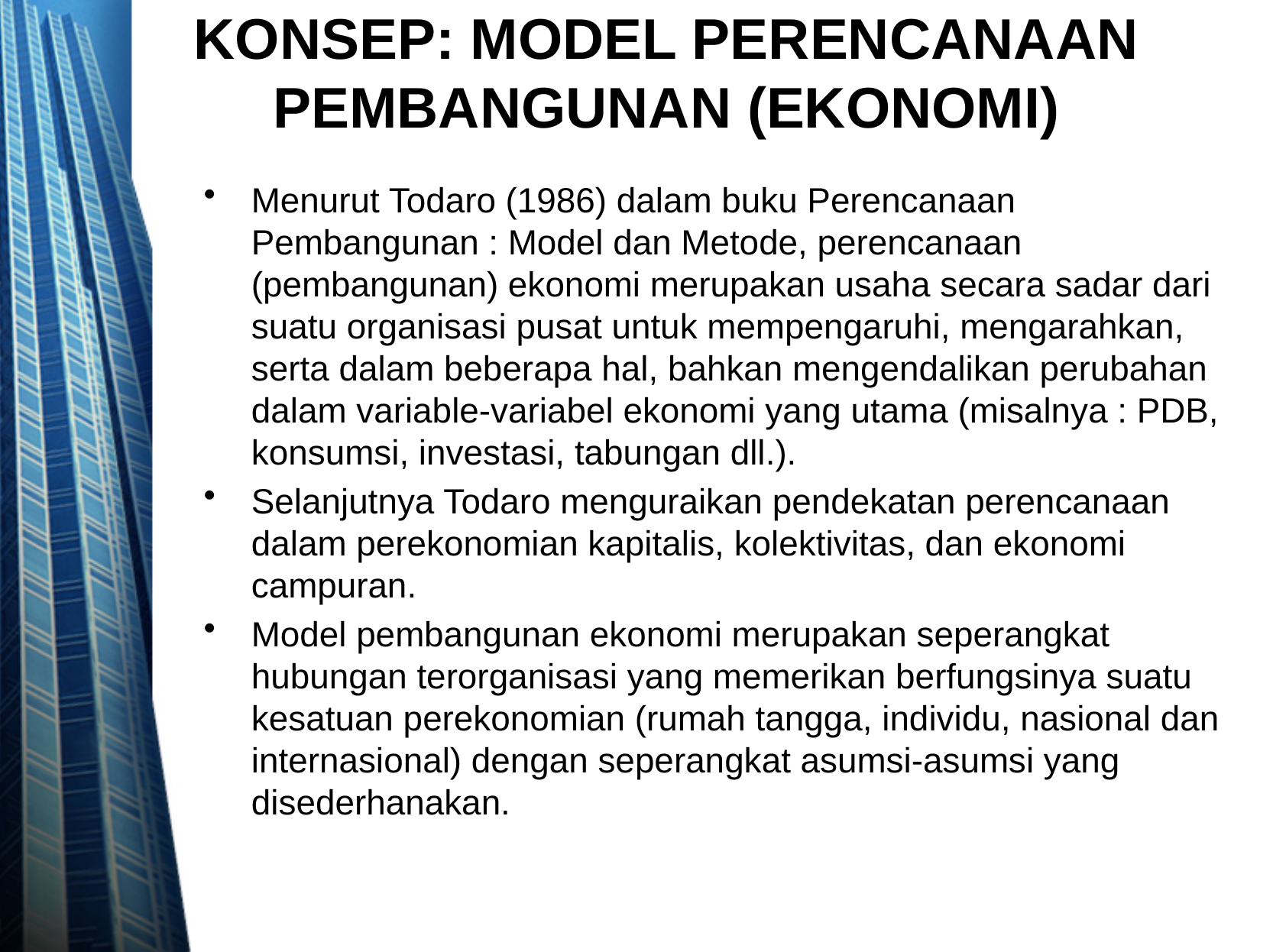

# KONSEP: MODEL PERENCANAAN PEMBANGUNAN (EKONOMI)
Menurut Todaro (1986) dalam buku Perencanaan Pembangunan : Model dan Metode, perencanaan (pembangunan) ekonomi merupakan usaha secara sadar dari suatu organisasi pusat untuk mempengaruhi, mengarahkan, serta dalam beberapa hal, bahkan mengendalikan perubahan dalam variable-variabel ekonomi yang utama (misalnya : PDB, konsumsi, investasi, tabungan dll.).
Selanjutnya Todaro menguraikan pendekatan perencanaan dalam perekonomian kapitalis, kolektivitas, dan ekonomi campuran.
Model pembangunan ekonomi merupakan seperangkat hubungan terorganisasi yang memerikan berfungsinya suatu kesatuan perekonomian (rumah tangga, individu, nasional dan internasional) dengan seperangkat asumsi-asumsi yang disederhanakan.